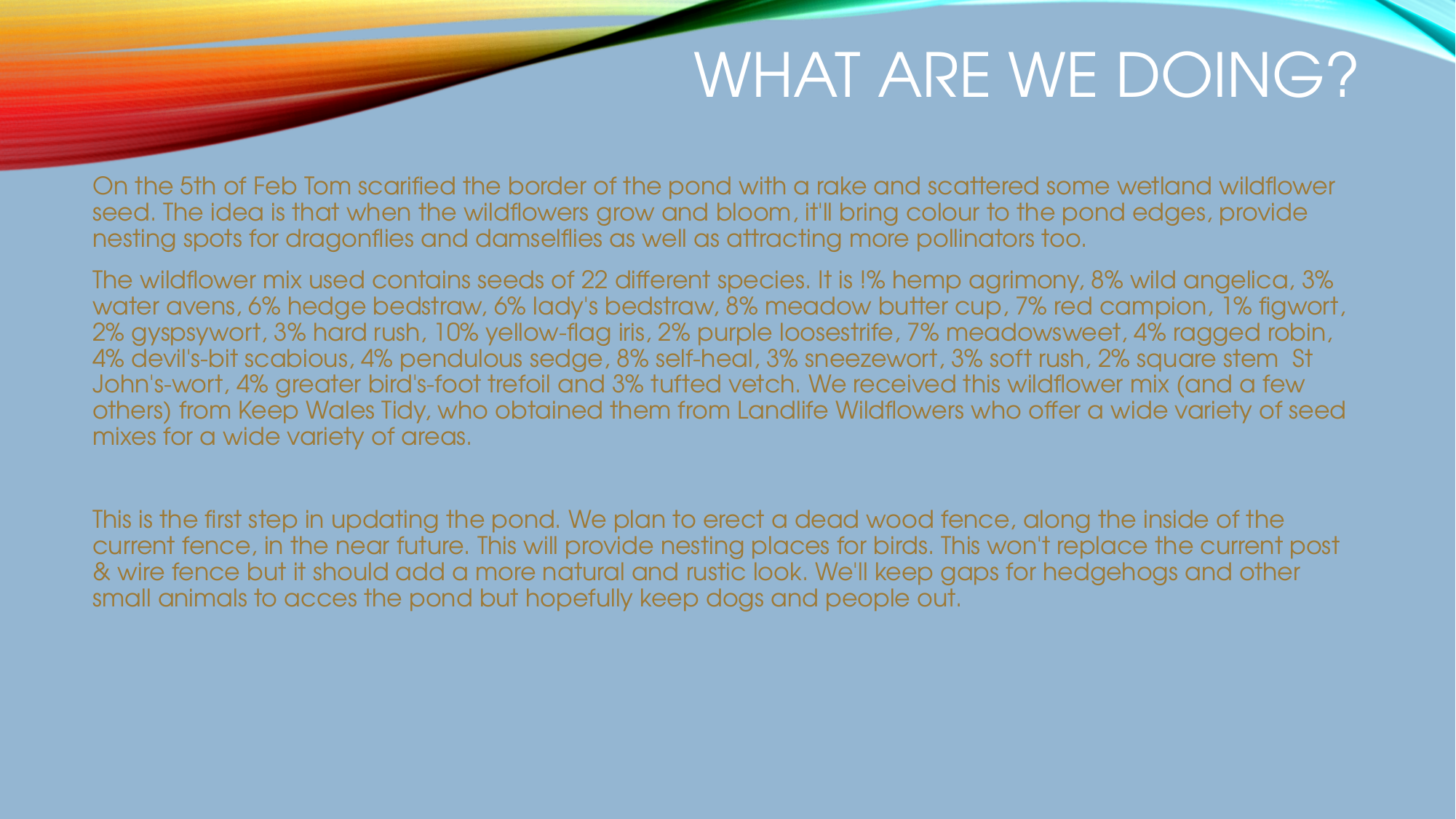

# What are we doing?
On the 5th of Feb Tom scarified the border of the pond with a rake and scattered some wetland wildflower seed. The idea is that when the wildflowers grow and bloom, it'll bring colour to the pond edges, provide nesting spots for dragonflies and damselflies as well as attracting more pollinators too.
The wildflower mix used contains seeds of 22 different species. It is !% hemp agrimony, 8% wild angelica, 3% water avens, 6% hedge bedstraw, 6% lady's bedstraw, 8% meadow butter cup, 7% red campion, 1% figwort, 2% gyspsywort, 3% hard rush, 10% yellow-flag iris, 2% purple loosestrife, 7% meadowsweet, 4% ragged robin, 4% devil's-bit scabious, 4% pendulous sedge, 8% self-heal, 3% sneezewort, 3% soft rush, 2% square stem  St John's-wort, 4% greater bird's-foot trefoil and 3% tufted vetch. We received this wildflower mix (and a few others) from Keep Wales Tidy, who obtained them from Landlife Wildflowers who offer a wide variety of seed mixes for a wide variety of areas.

This is the first step in updating the pond. We plan to erect a dead wood fence, along the inside of the current fence, in the near future. This will provide nesting places for birds. This won't replace the current post & wire fence but it should add a more natural and rustic look. We'll keep gaps for hedgehogs and other small animals to acces the pond but hopefully keep dogs and people out.